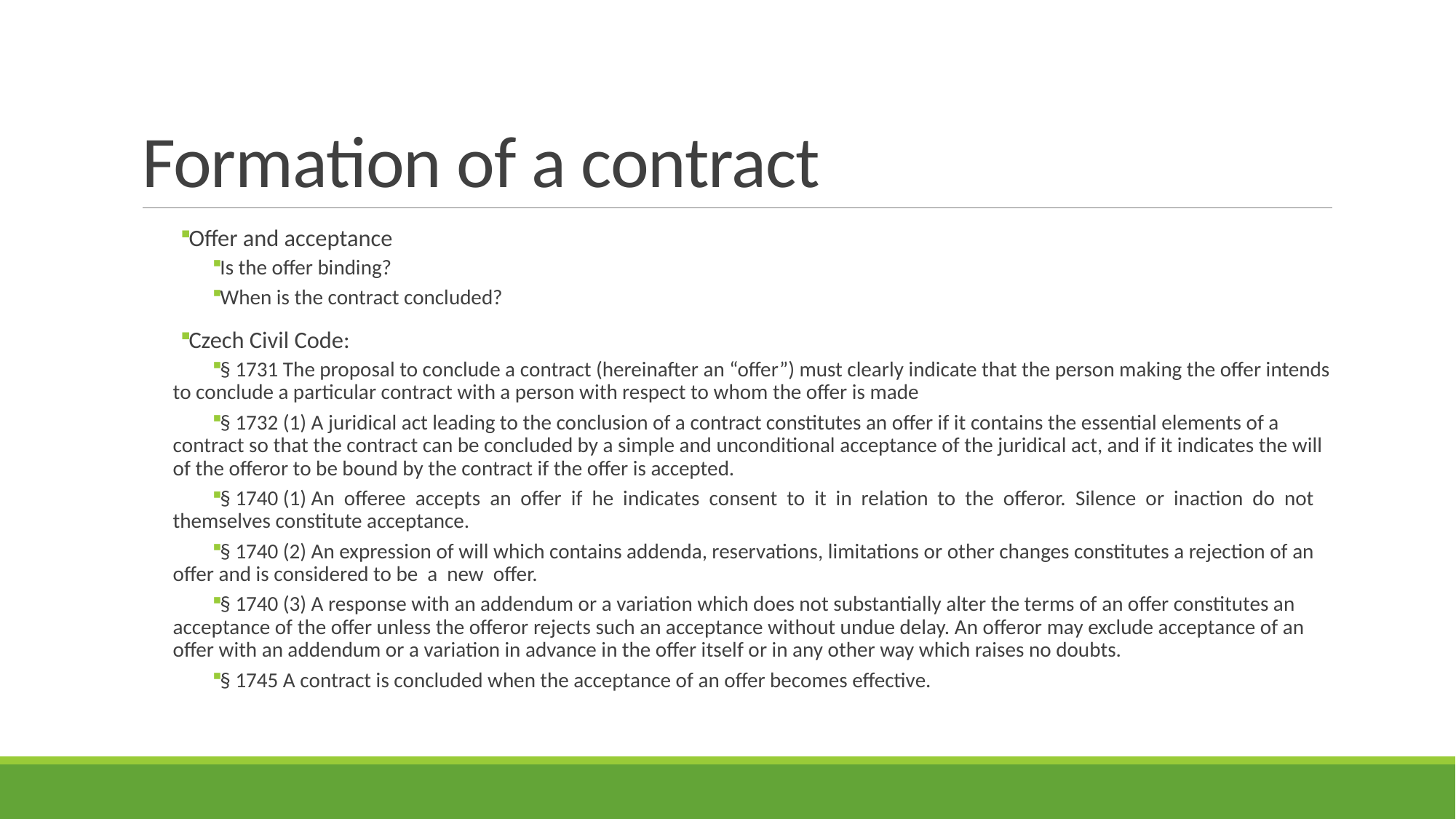

# Formation of a contract
Offer and acceptance
Is the offer binding?
When is the contract concluded?
Czech Civil Code:
§ 1731 The proposal to conclude a contract (hereinafter an “offer”) must clearly indicate that the person making the offer intends to conclude a particular contract with a person with respect to whom the offer is made
§ 1732 (1) A juridical act leading to the conclusion of a contract constitutes an offer if it contains the essential elements of a contract so that the contract can be concluded by a simple and unconditional acceptance of the juridical act, and if it indicates the will of the offeror to be bound by the contract if the offer is accepted.
§ 1740 (1) An  offeree  accepts  an  offer  if  he  indicates  consent  to  it  in  relation  to  the  offeror.  Silence  or  inaction  do  not themselves constitute acceptance.
§ 1740 (2) An expression of will which contains addenda, reservations, limitations or other changes constitutes a rejection of an offer and is considered to be  a  new  offer.
§ 1740 (3) A response with an addendum or a variation which does not substantially alter the terms of an offer constitutes an acceptance of the offer unless the offeror rejects such an acceptance without undue delay. An offeror may exclude acceptance of an offer with an addendum or a variation in advance in the offer itself or in any other way which raises no doubts.
§ 1745 A contract is concluded when the acceptance of an offer becomes effective.